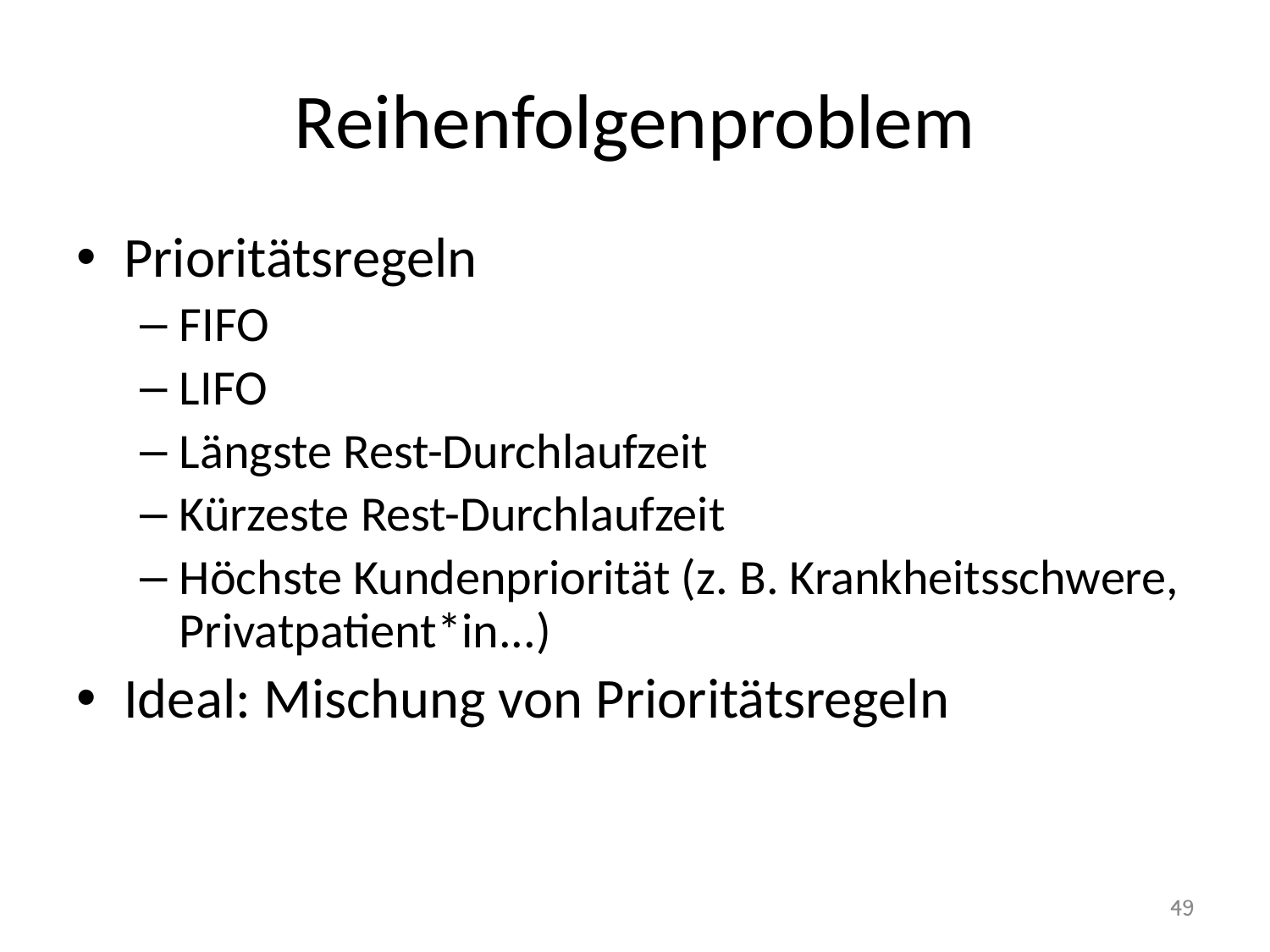

# Reihenfolgenproblem
Prioritätsregeln
FIFO
LIFO
Längste Rest-Durchlaufzeit
Kürzeste Rest-Durchlaufzeit
Höchste Kundenpriorität (z. B. Krankheitsschwere, Privatpatient*in...)
Ideal: Mischung von Prioritätsregeln
49